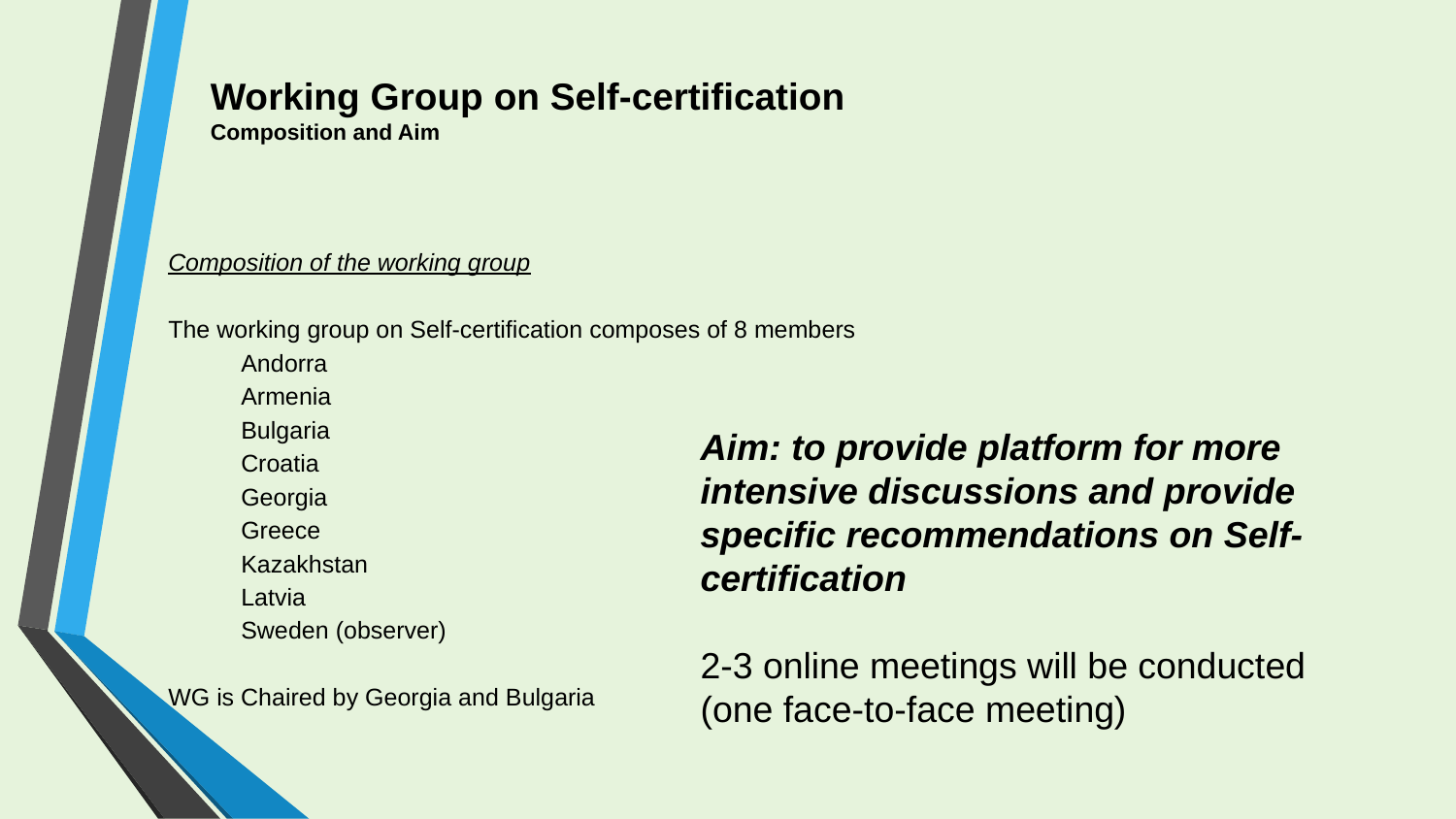

# Working Group on Self-certification Composition and Aim
Composition of the working group

The working group on Self-certification composes of 8 members
Andorra
Armenia
Bulgaria
Croatia
Georgia
Greece
Kazakhstan
Latvia
Sweden (observer)

WG is Chaired by Georgia and Bulgaria

Aim: to provide platform for more intensive discussions and provide specific recommendations on Self-certification

2-3 online meetings will be conducted
(one face-to-face meeting)